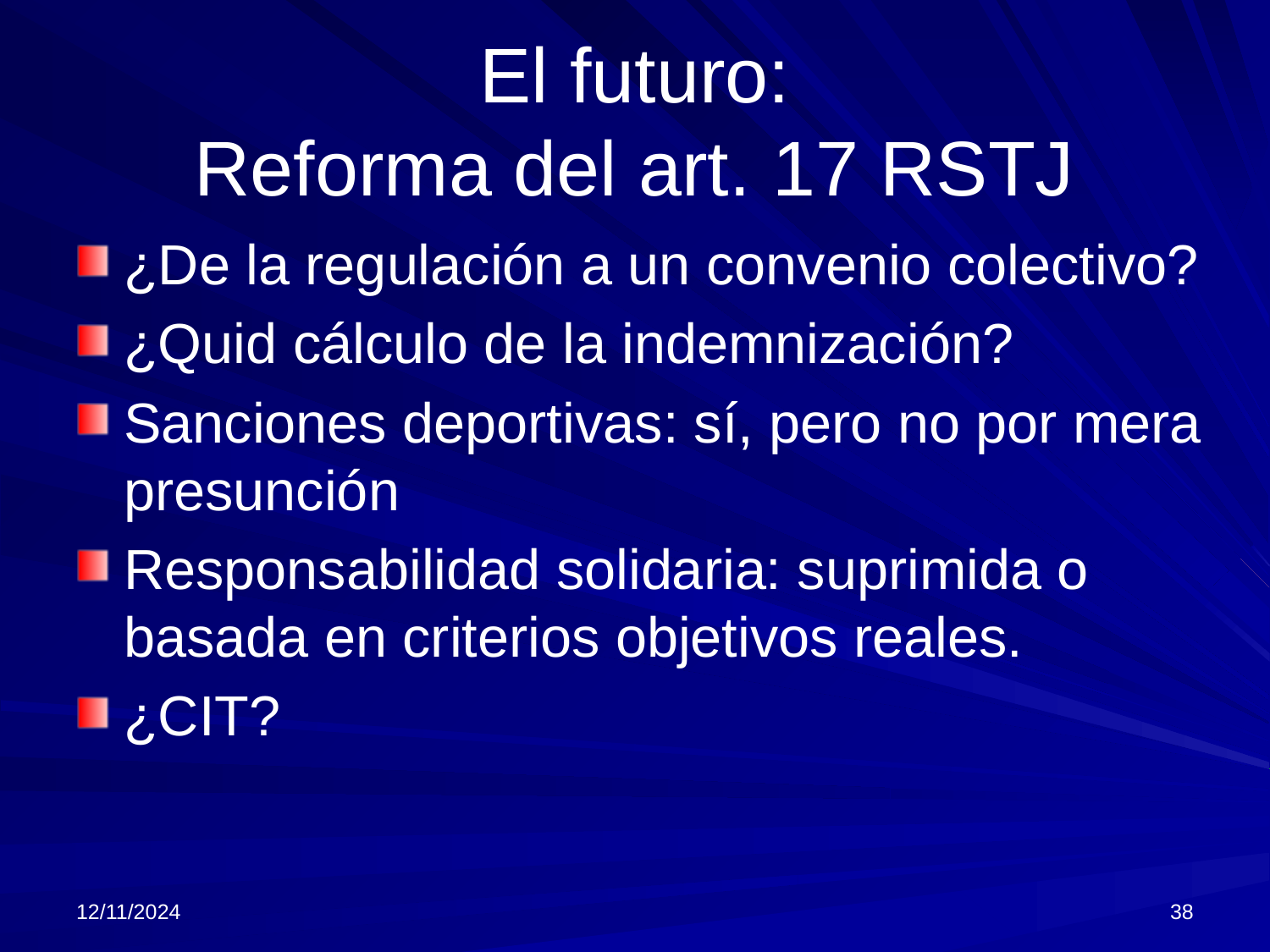

# El futuro: Reforma del art. 17 RSTJ
¿De la regulación a un convenio colectivo?
¿Quid cálculo de la indemnización?
Sanciones deportivas: sí, pero no por mera presunción
Responsabilidad solidaria: suprimida o basada en criterios objetivos reales.
¿CIT?

12/11/2024
38